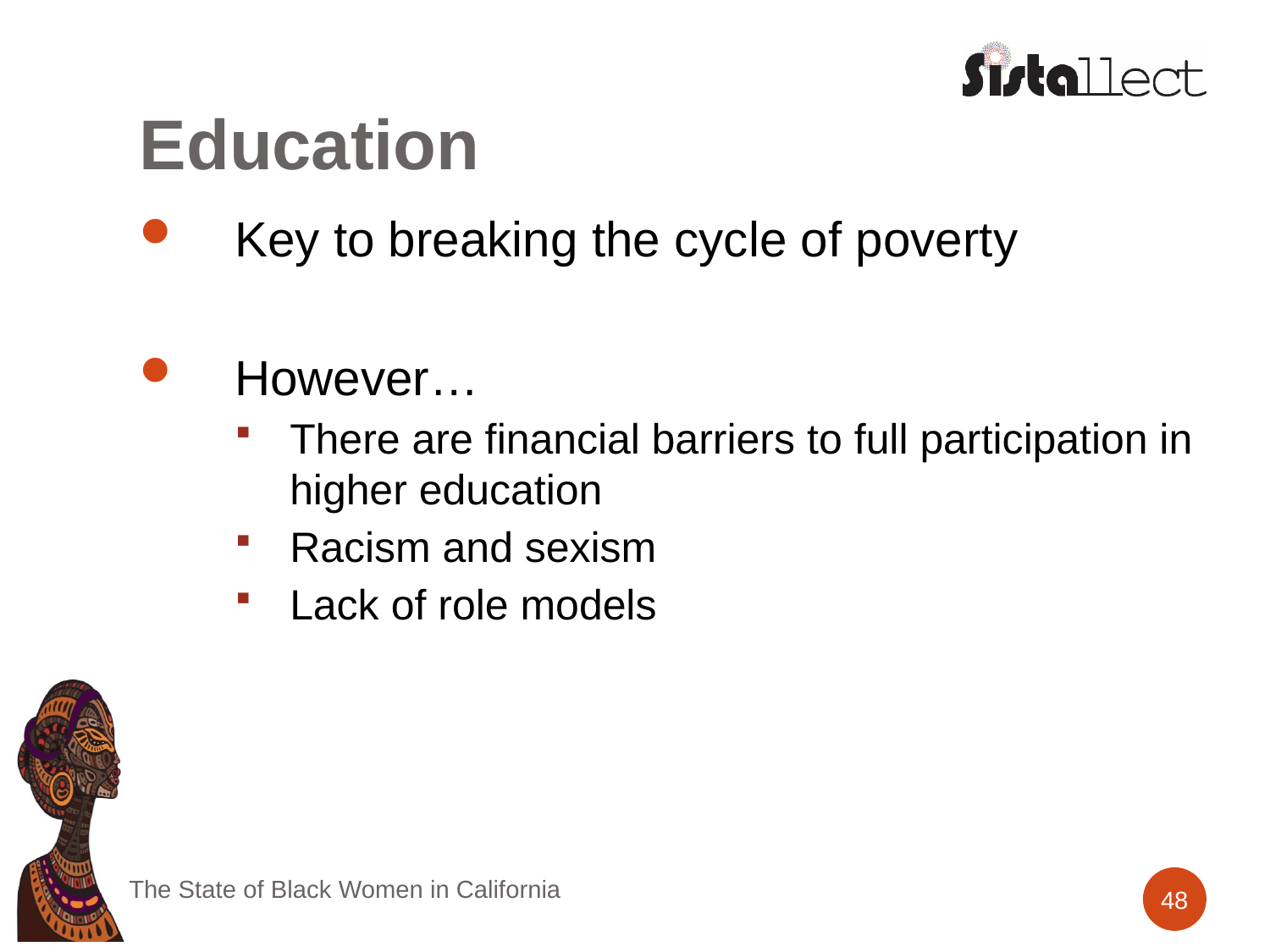

# Education
Key to breaking the cycle of poverty

However…
There are financial barriers to full participation in higher education
Racism and sexism
Lack of role models

The State of Black Women in California
48